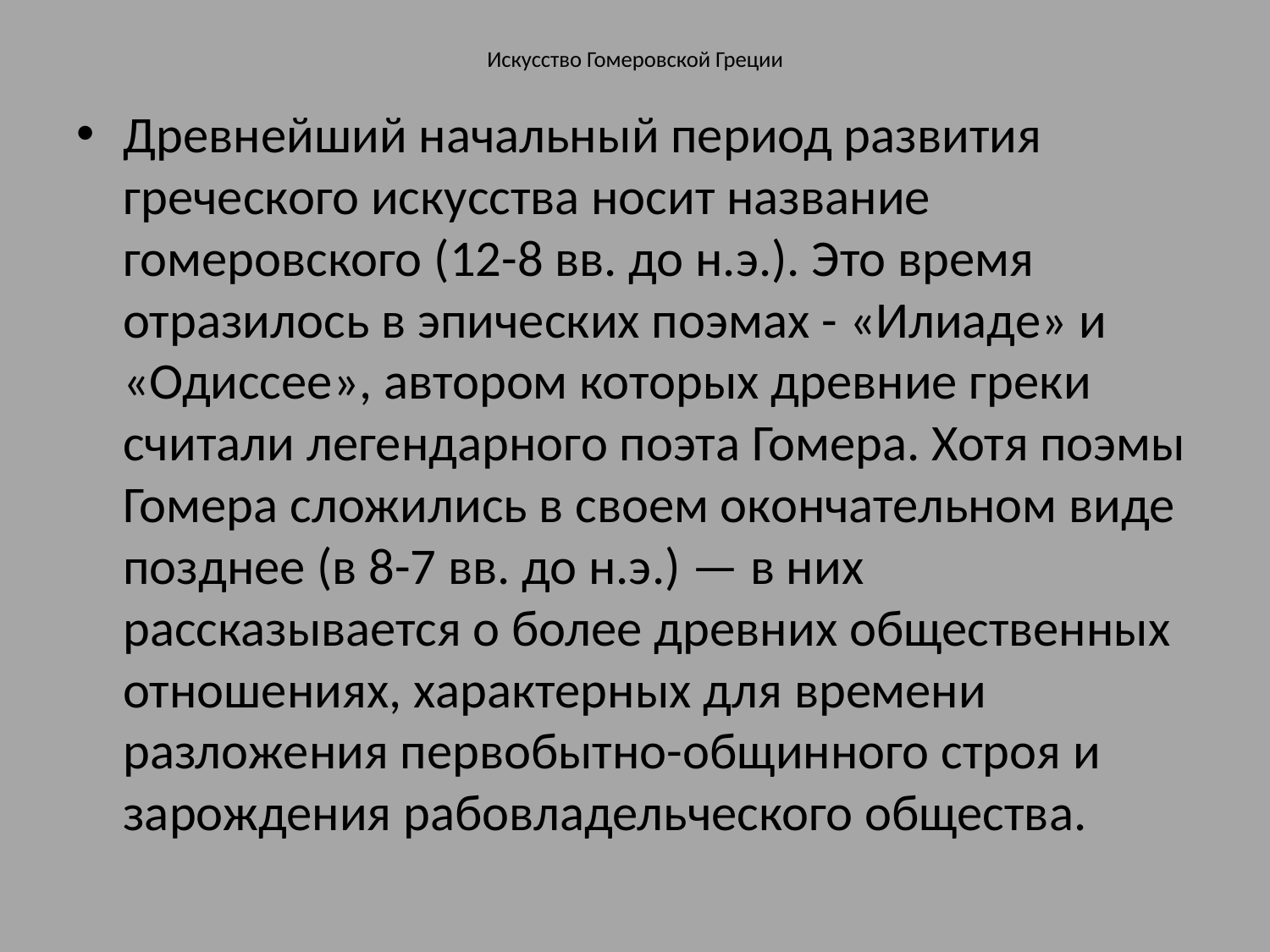

# Искусство Гомеровской Греции
Древнейший начальный период развития греческого искусства носит название гомеровского (12-8 вв. до н.э.). Это время отразилось в эпических поэмах - «Илиаде» и «Одиссее», автором которых древние греки считали легендарного поэта Гомера. Хотя поэмы Гомера сложились в своем окончательном виде позднее (в 8-7 вв. до н.э.) — в них рассказывается о более древних общественных отношениях, характерных для времени разложения первобытно-общинного строя и зарождения рабовладельческого общества.